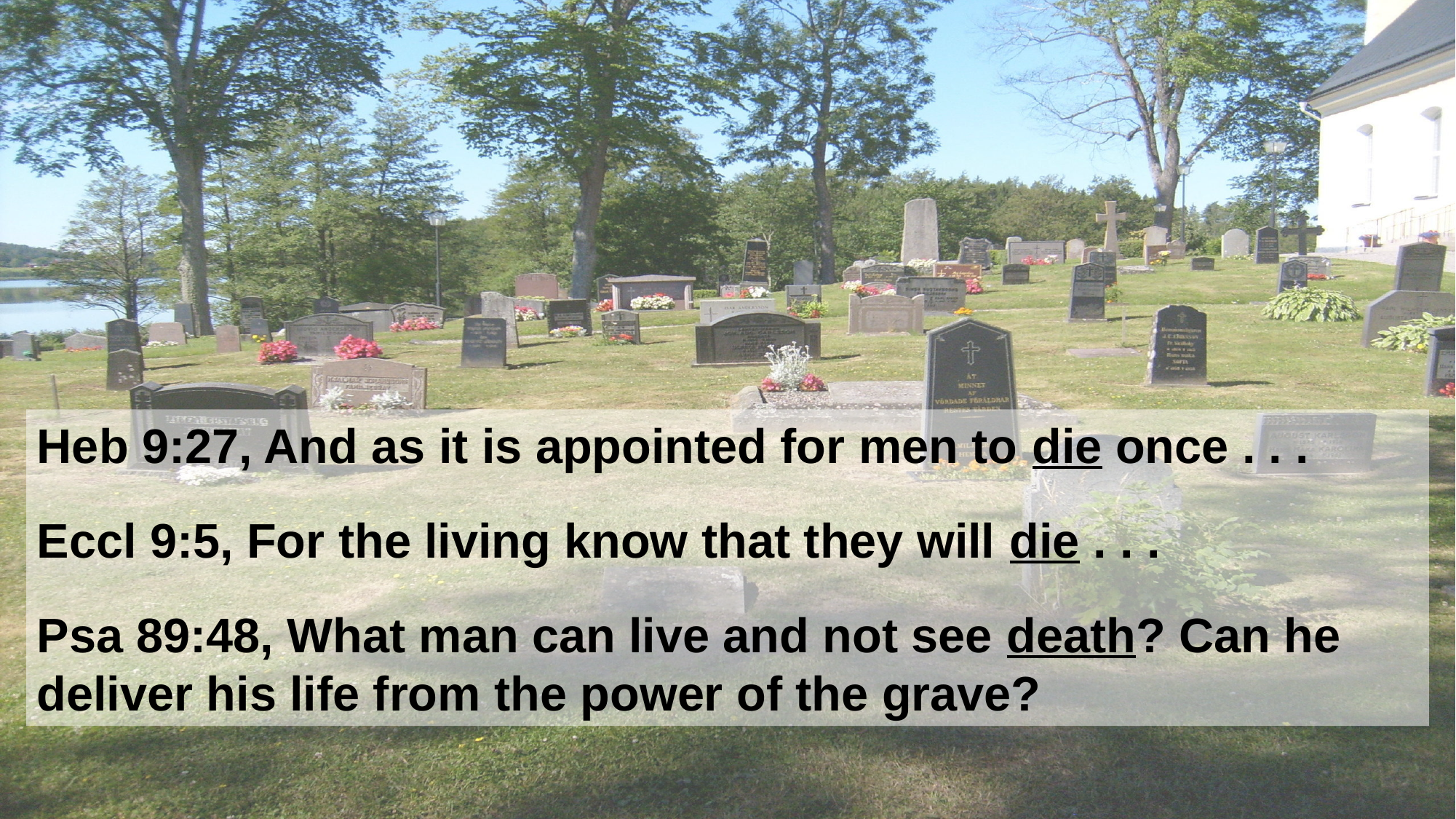

Heb 9:27, And as it is appointed for men to die once . . .
Eccl 9:5, For the living know that they will die . . .
Psa 89:48, What man can live and not see death? Can he deliver his life from the power of the grave?